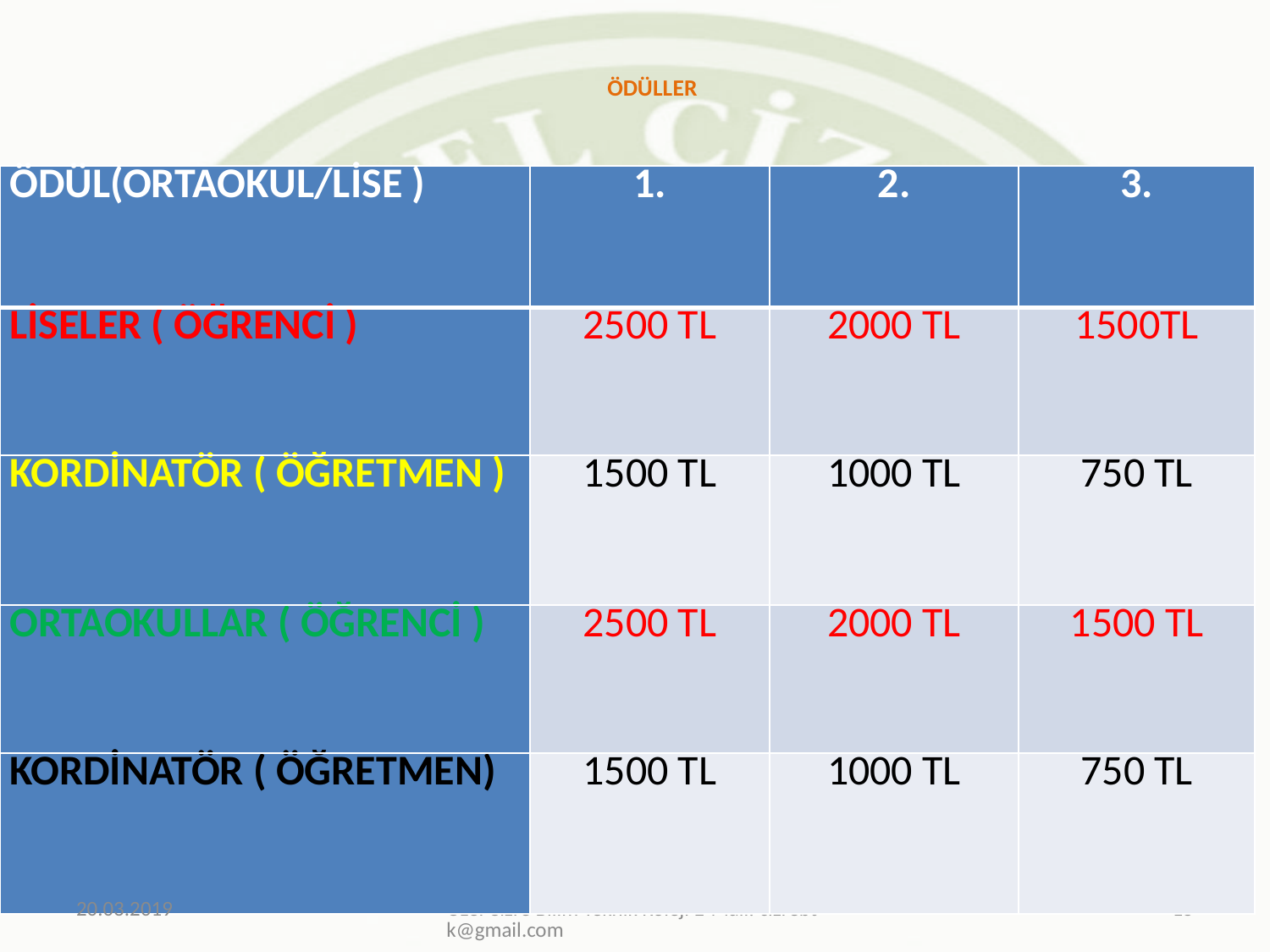

# ÖDÜLLER
| ÖDÜL(ORTAOKUL/LİSE ) | 1. | 2. | 3. |
| --- | --- | --- | --- |
| LİSELER ( ÖĞRENCİ ) | 2500 TL | 2000 TL | 1500TL |
| KORDİNATÖR ( ÖĞRETMEN ) | 1500 TL | 1000 TL | 750 TL |
| ORTAOKULLAR ( ÖĞRENCİ ) | 2500 TL | 2000 TL | 1500 TL |
| KORDİNATÖR ( ÖĞRETMEN) | 1500 TL | 1000 TL | 750 TL |
20.03.2019
Özel Cizre Bilim Teknik Koleji E-Mail: cizrebtk@gmail.com
15